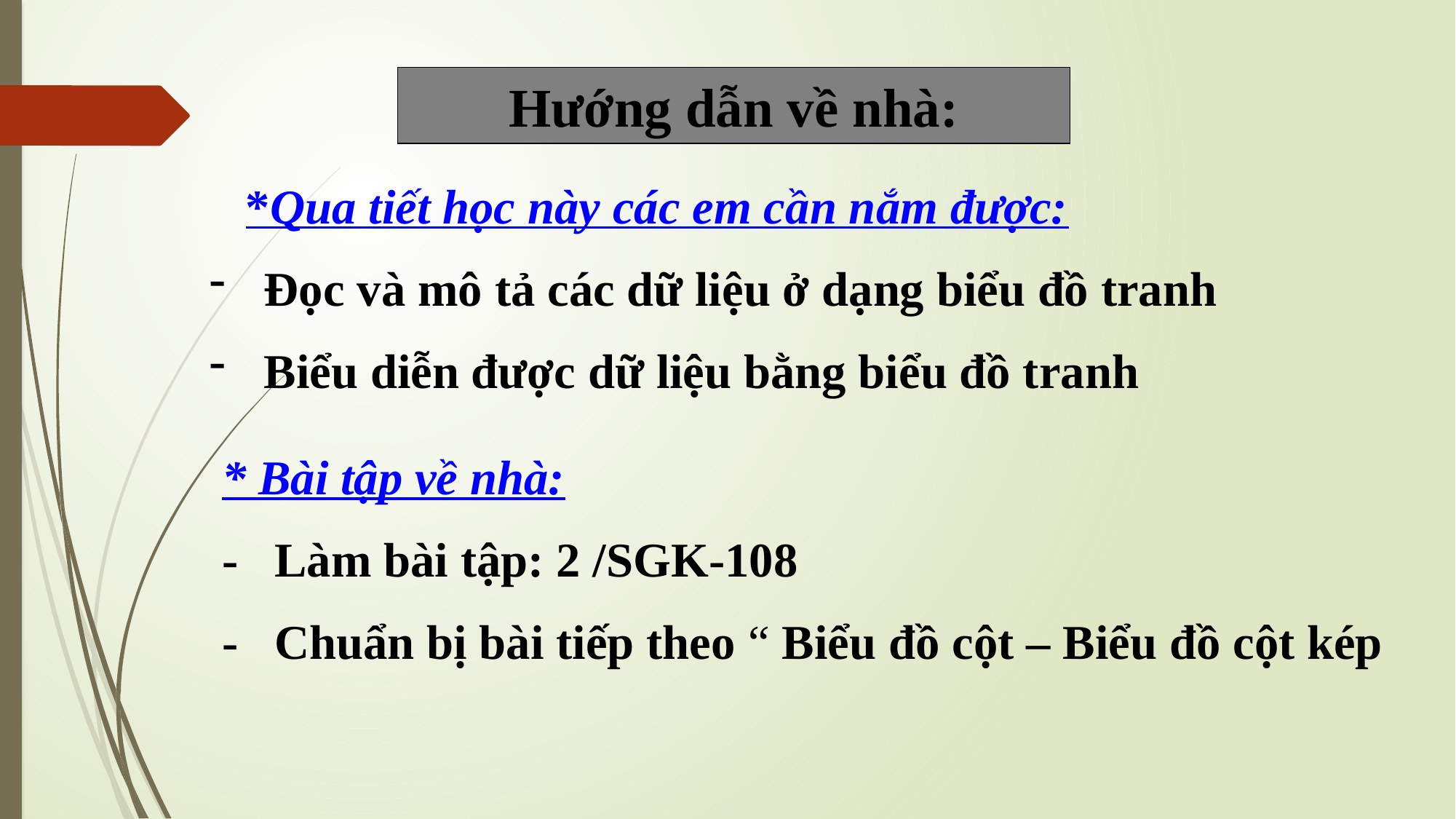

Hướng dẫn về nhà:
   *Qua tiết học này các em cần nắm được:
Đọc và mô tả các dữ liệu ở dạng biểu đồ tranh
Biểu diễn được dữ liệu bằng biểu đồ tranh
* Bài tập về nhà:
-   Làm bài tập: 2 /SGK-108
-   Chuẩn bị bài tiếp theo “ Biểu đồ cột – Biểu đồ cột kép